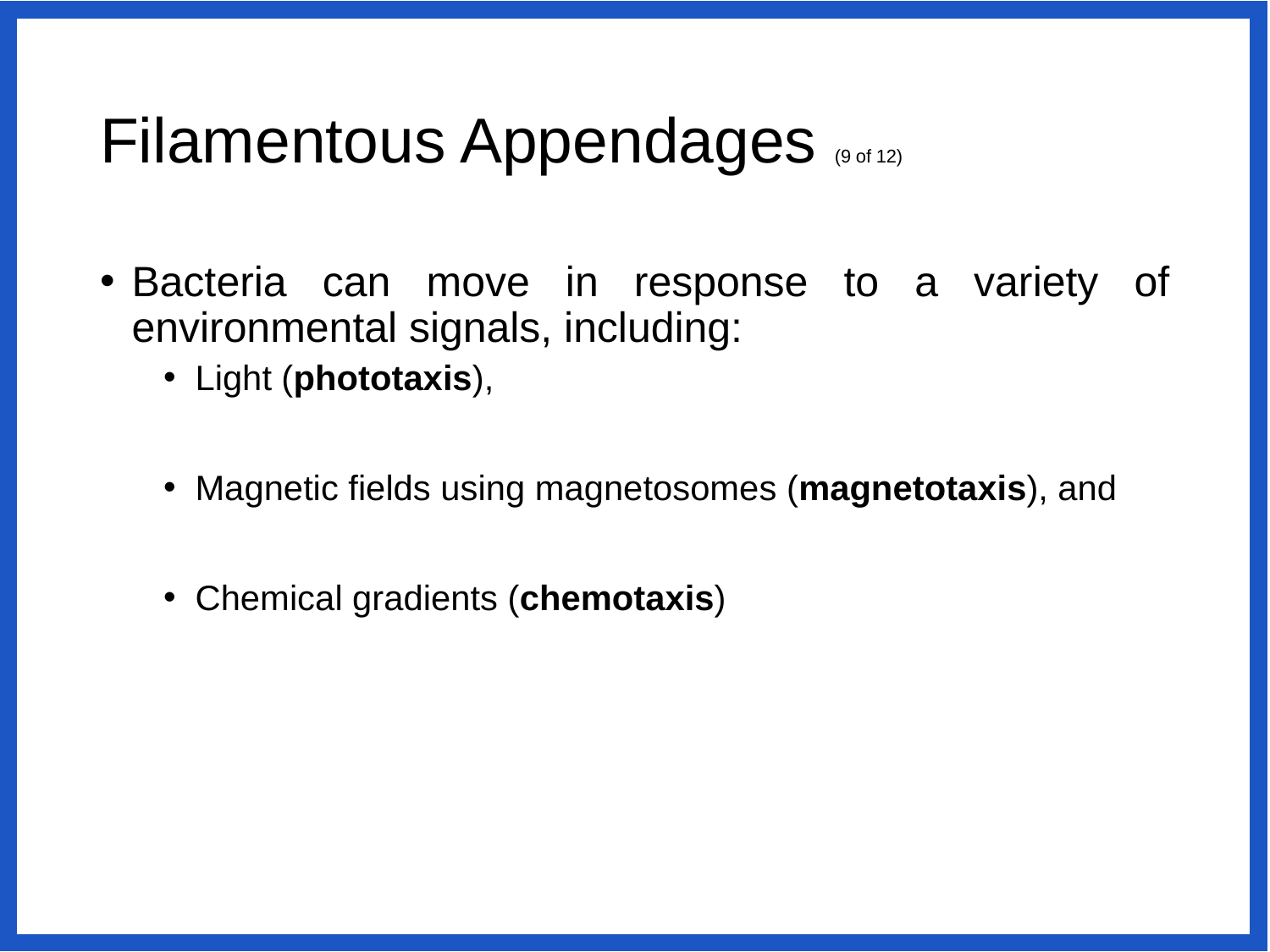

# Filamentous Appendages (9 of 12)
Bacteria can move in response to a variety of environmental signals, including:
Light (phototaxis),

Magnetic fields using magnetosomes (magnetotaxis), and

Chemical gradients (chemotaxis)